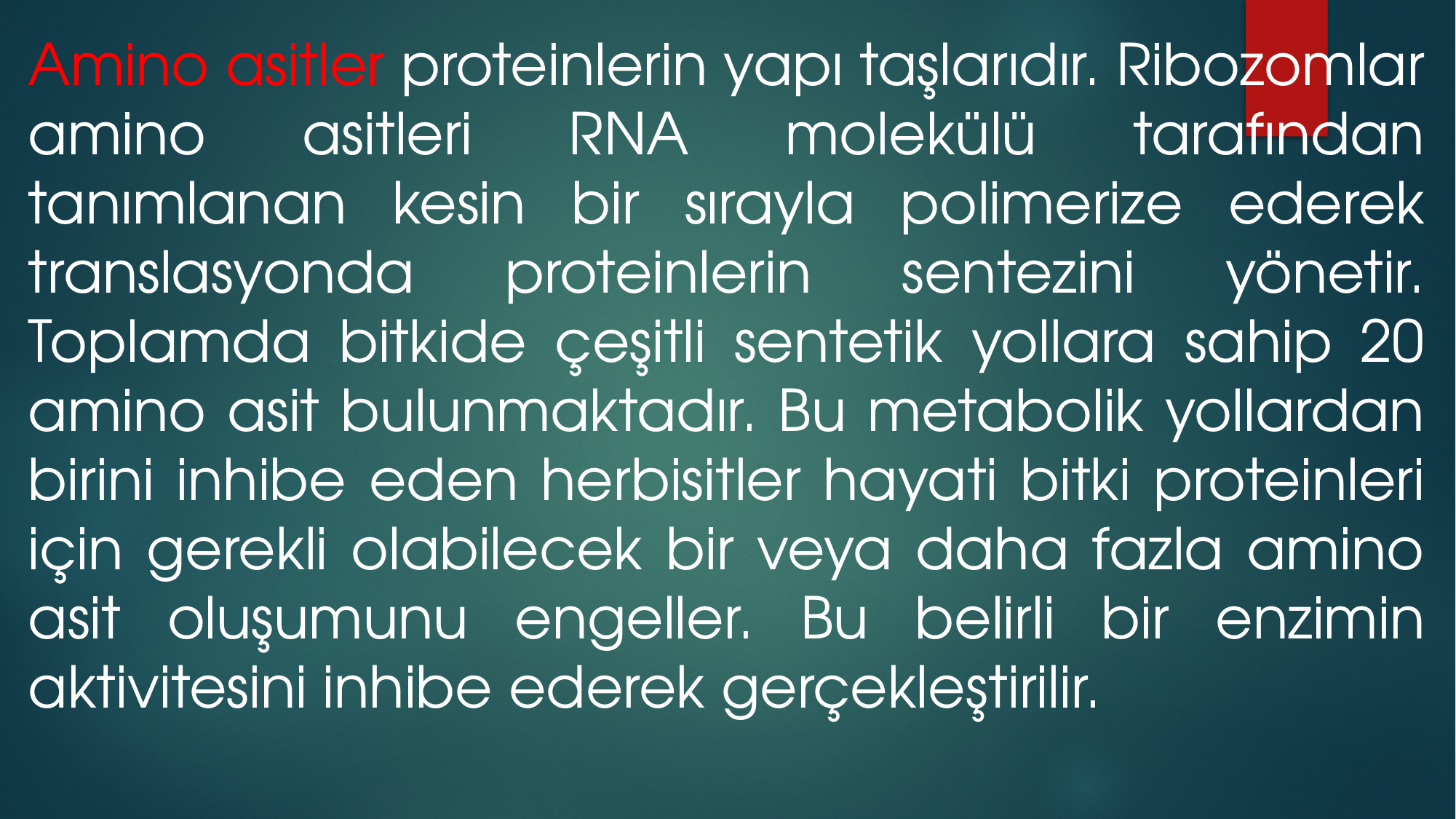

Amino asitler proteinlerin yapı taşlarıdır. Ribozomlar amino asitleri RNA molekülü tarafından tanımlanan kesin bir sırayla polimerize ederek translasyonda proteinlerin sentezini yönetir. Toplamda bitkide çeşitli sentetik yollara sahip 20 amino asit bulunmaktadır. Bu metabolik yollardan birini inhibe eden herbisitler hayati bitki proteinleri için gerekli olabilecek bir veya daha fazla amino asit oluşumunu engeller. Bu belirli bir enzimin aktivitesini inhibe ederek gerçekleştirilir.